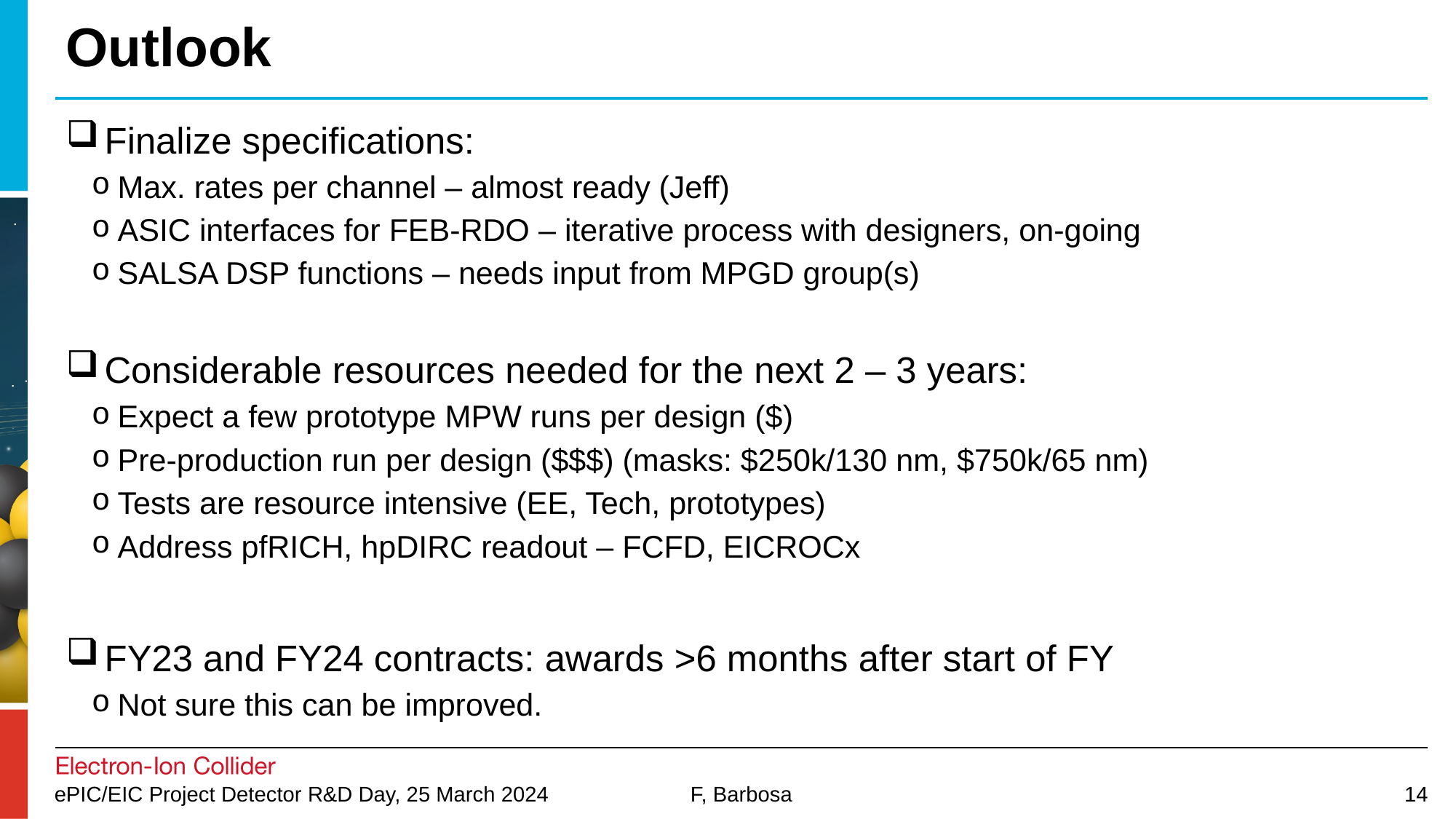

# Outlook
Finalize specifications:
Max. rates per channel – almost ready (Jeff)
ASIC interfaces for FEB-RDO – iterative process with designers, on-going
SALSA DSP functions – needs input from MPGD group(s)

Considerable resources needed for the next 2 – 3 years:
Expect a few prototype MPW runs per design ($)
Pre-production run per design ($$$) (masks: $250k/130 nm, $750k/65 nm)
Tests are resource intensive (EE, Tech, prototypes)
Address pfRICH, hpDIRC readout – FCFD, EICROCx

FY23 and FY24 contracts: awards >6 months after start of FY
Not sure this can be improved.